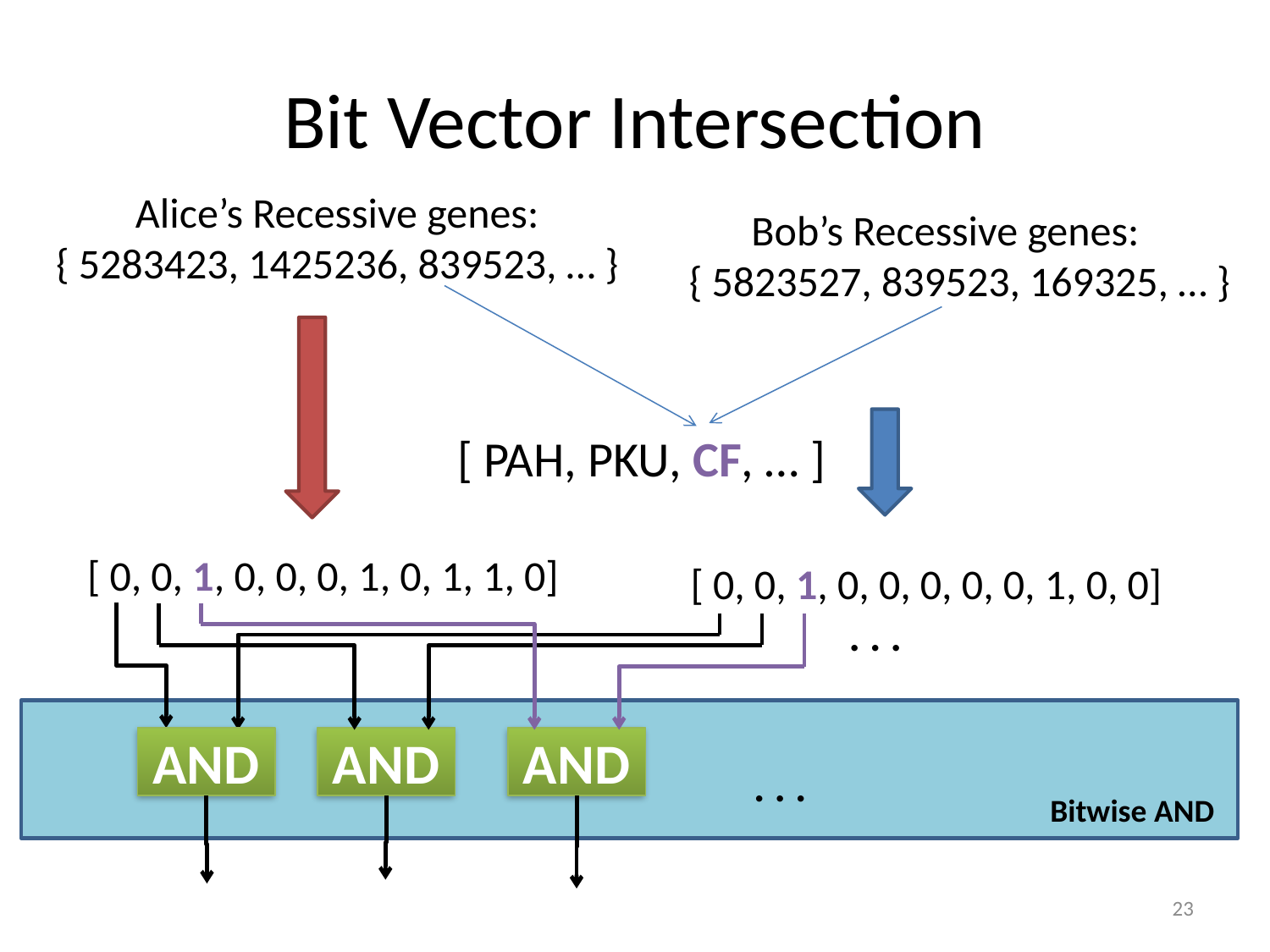

# Bit Vector Intersection
Alice’s Recessive genes:
{ 5283423, 1425236, 839523, … }
Bob’s Recessive genes:
{ 5823527, 839523, 169325, … }

[ PAH, PKU, CF, … ]
[ 0, 0, 1, 0, 0, 0, 1, 0, 1, 1, 0]
[ 0, 0, 1, 0, 0, 0, 0, 0, 1, 0, 0]
. . .

AND
AND
AND
. . .
Bitwise AND
23